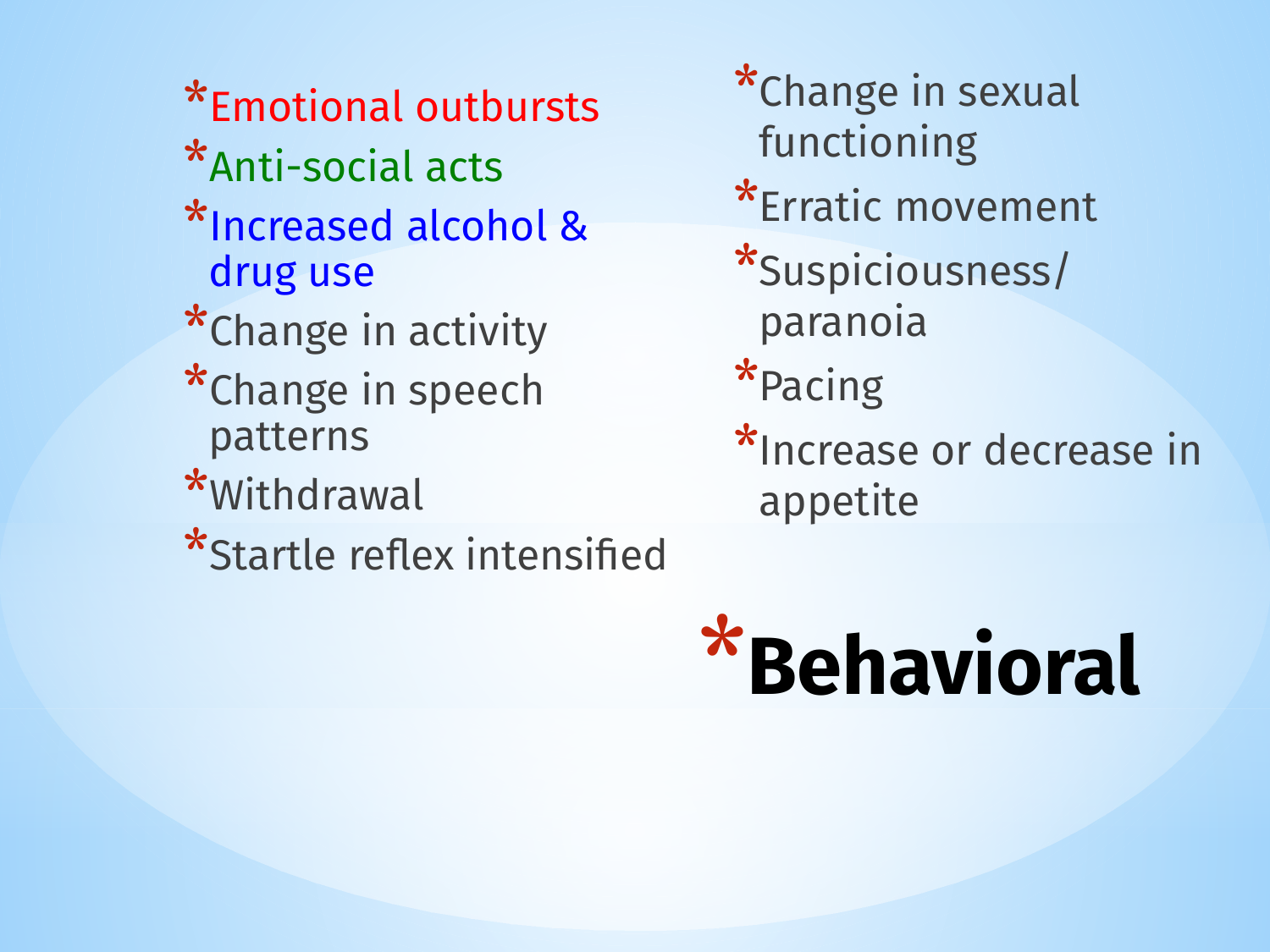

Change in sexual functioning
Erratic movement
Suspiciousness/paranoia
Pacing
Increase or decrease in appetite

Emotional outbursts
Anti-social acts
Increased alcohol & drug use
Change in activity
Change in speech patterns
Withdrawal
Startle reflex intensified
# Behavioral